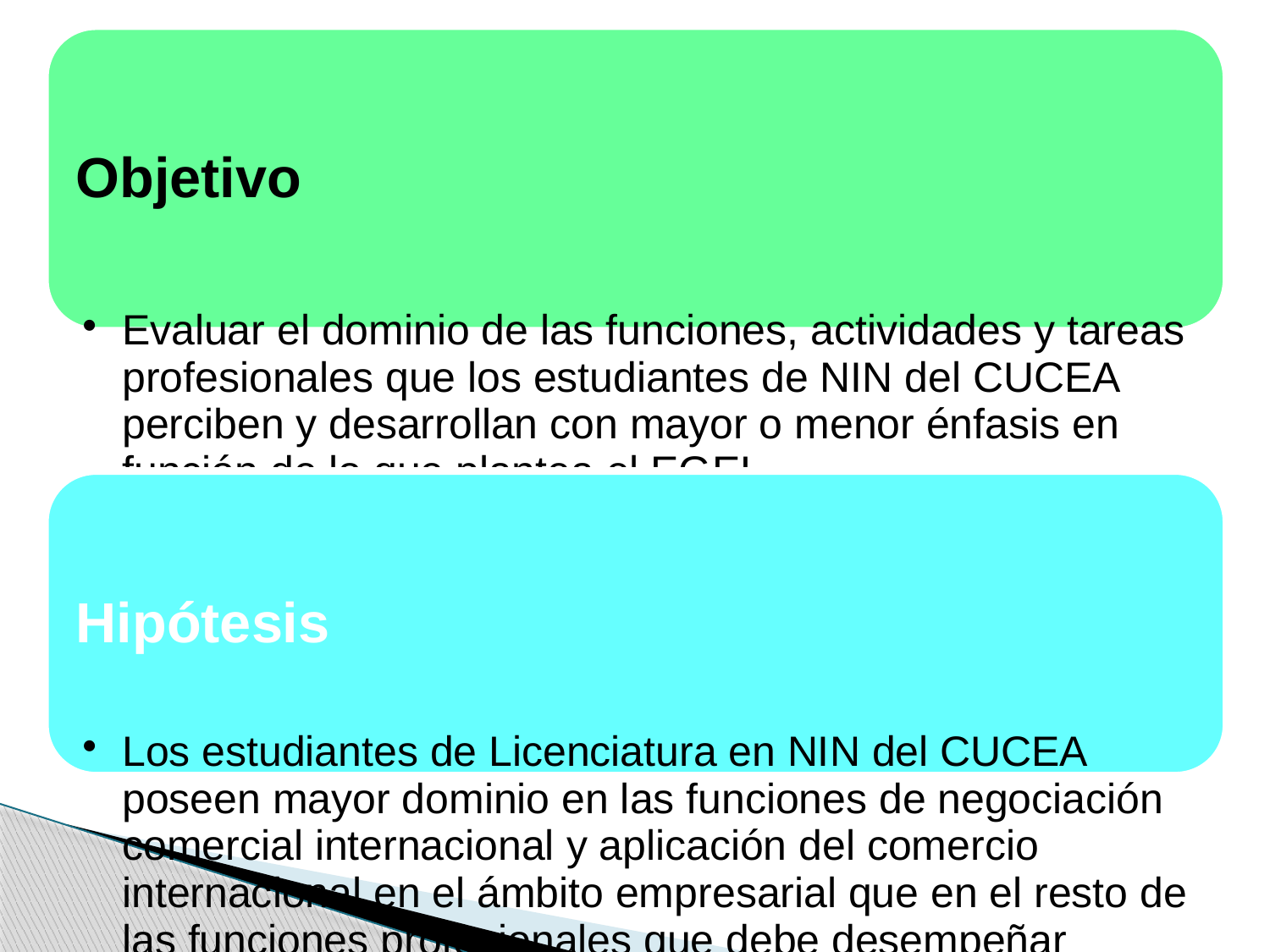

Objetivo
Evaluar el dominio de las funciones, actividades y tareas profesionales que los estudiantes de NIN del CUCEA perciben y desarrollan con mayor o menor énfasis en función de lo que plantea el EGEL.
Hipótesis